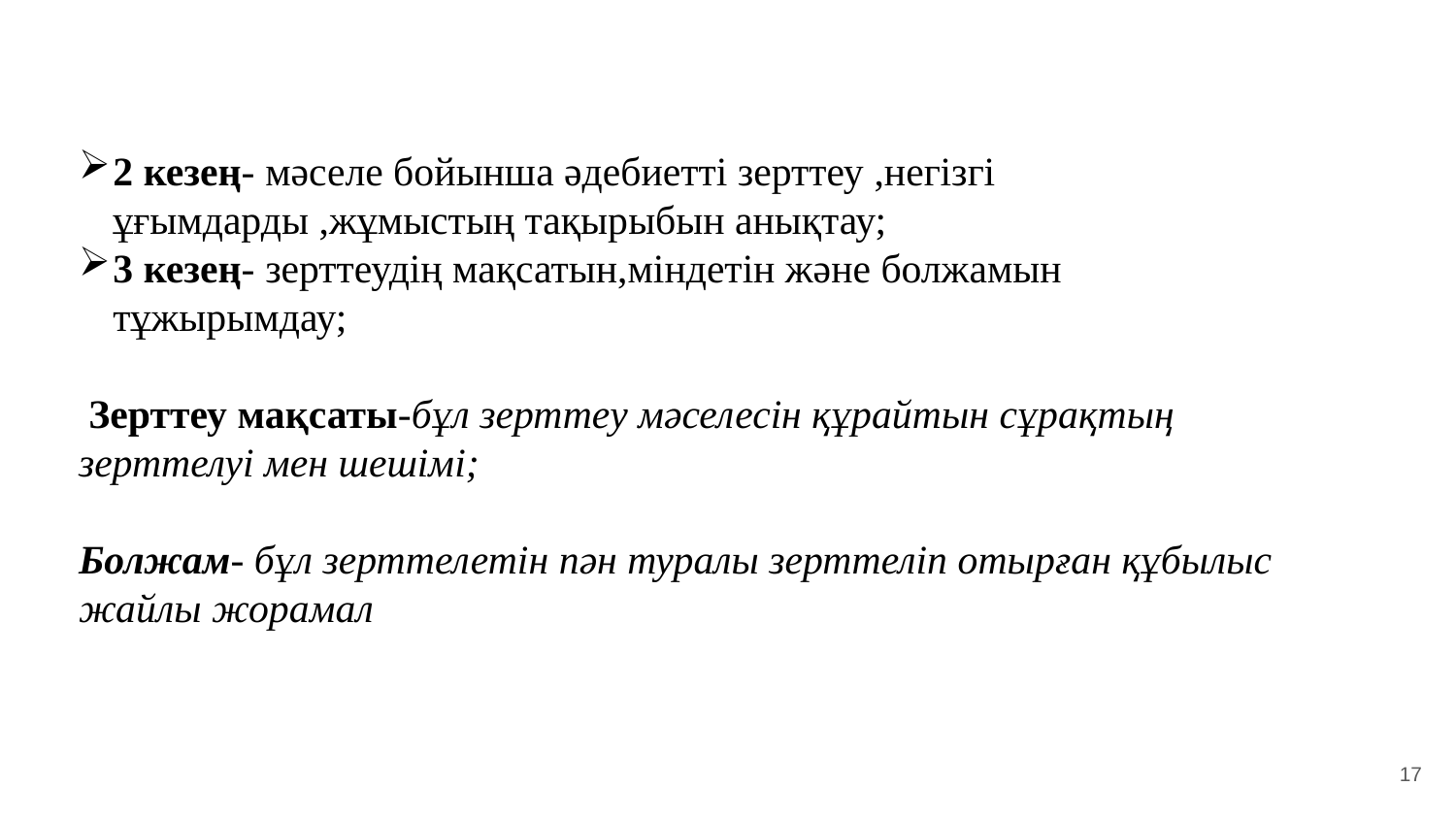

2 кезең- мәселе бойынша әдебиетті зерттеу ,негізгі ұғымдарды ,жұмыстың тақырыбын анықтау;
3 кезең- зерттеудің мақсатын,міндетін және болжамын тұжырымдау;

 Зерттеу мақсаты-бұл зерттеу мәселесін құрайтын сұрақтың зерттелуі мен шешімі;

Болжам- бұл зерттелетін пән туралы зерттеліп отырған құбылыс жайлы жорамал